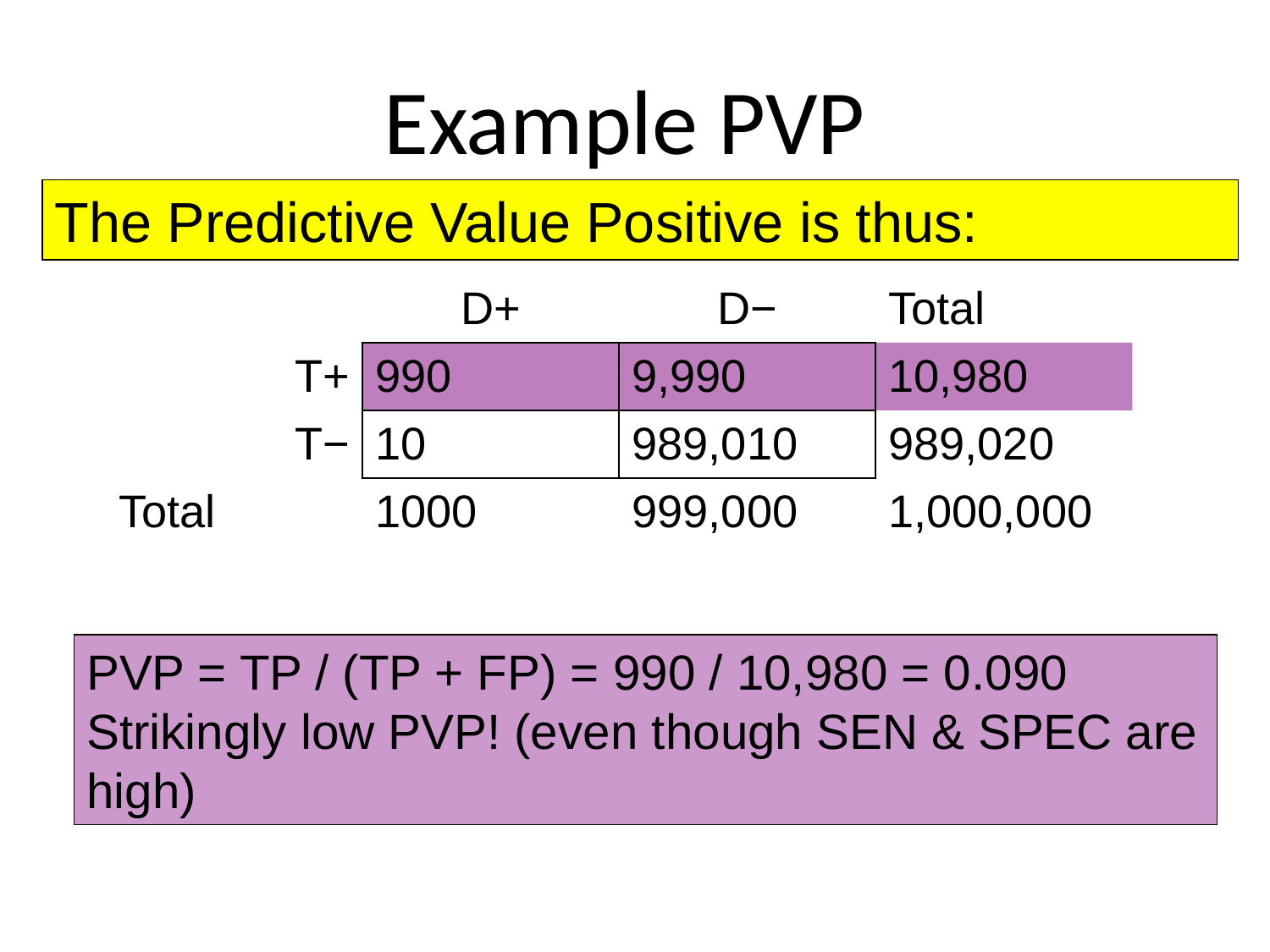

# Example PVP
The Predictive Value Positive is thus:
|  | D+ | D− | Total |
| --- | --- | --- | --- |
| T+ | 990 | 9,990 | 10,980 |
| T− | 10 | 989,010 | 989,020 |
| Total | 1000 | 999,000 | 1,000,000 |
PVP = TP / (TP + FP) = 990 / 10,980 = 0.090
Strikingly low PVP! (even though SEN & SPEC are high)